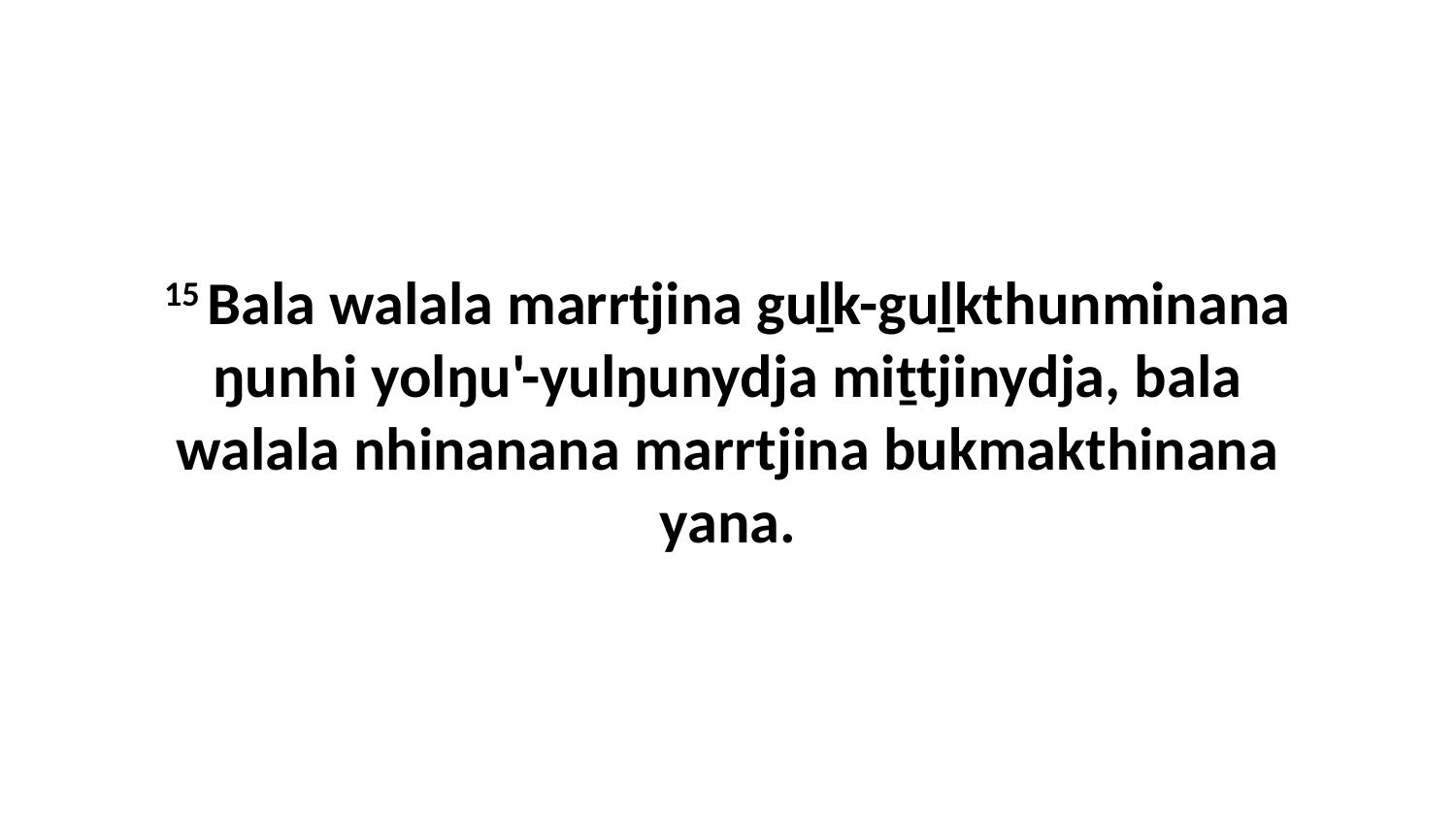

15 Bala walala marrtjina guḻk-guḻkthunminana ŋunhi yolŋu'-yulŋunydja miṯtjinydja, bala walala nhinanana marrtjina bukmakthinana yana.